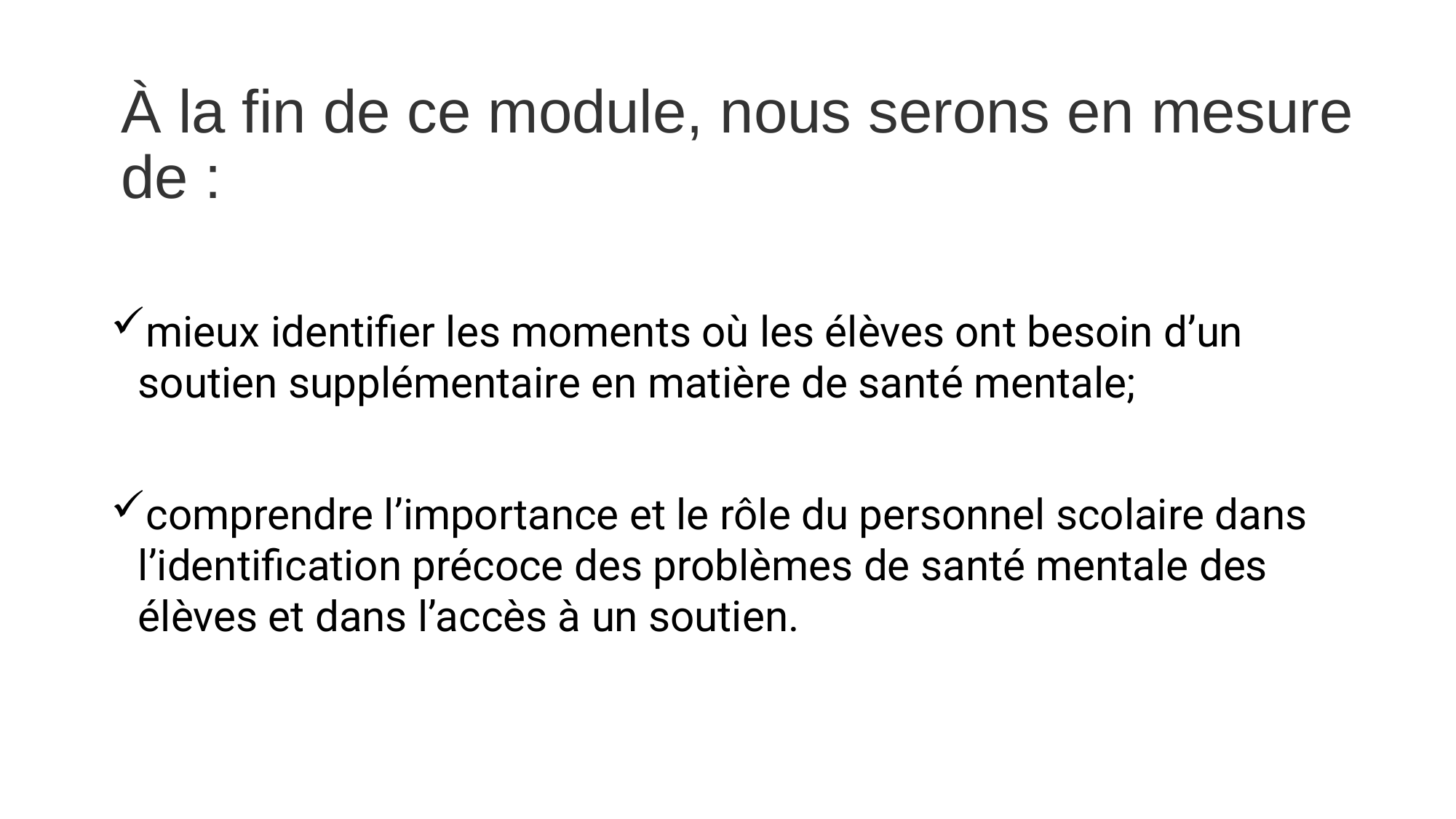

# À la fin de ce module, nous serons en mesure de :
mieux identifier les moments où les élèves ont besoin d’un soutien supplémentaire en matière de santé mentale;

comprendre l’importance et le rôle du personnel scolaire dans l’identification précoce des problèmes de santé mentale des élèves et dans l’accès à un soutien.